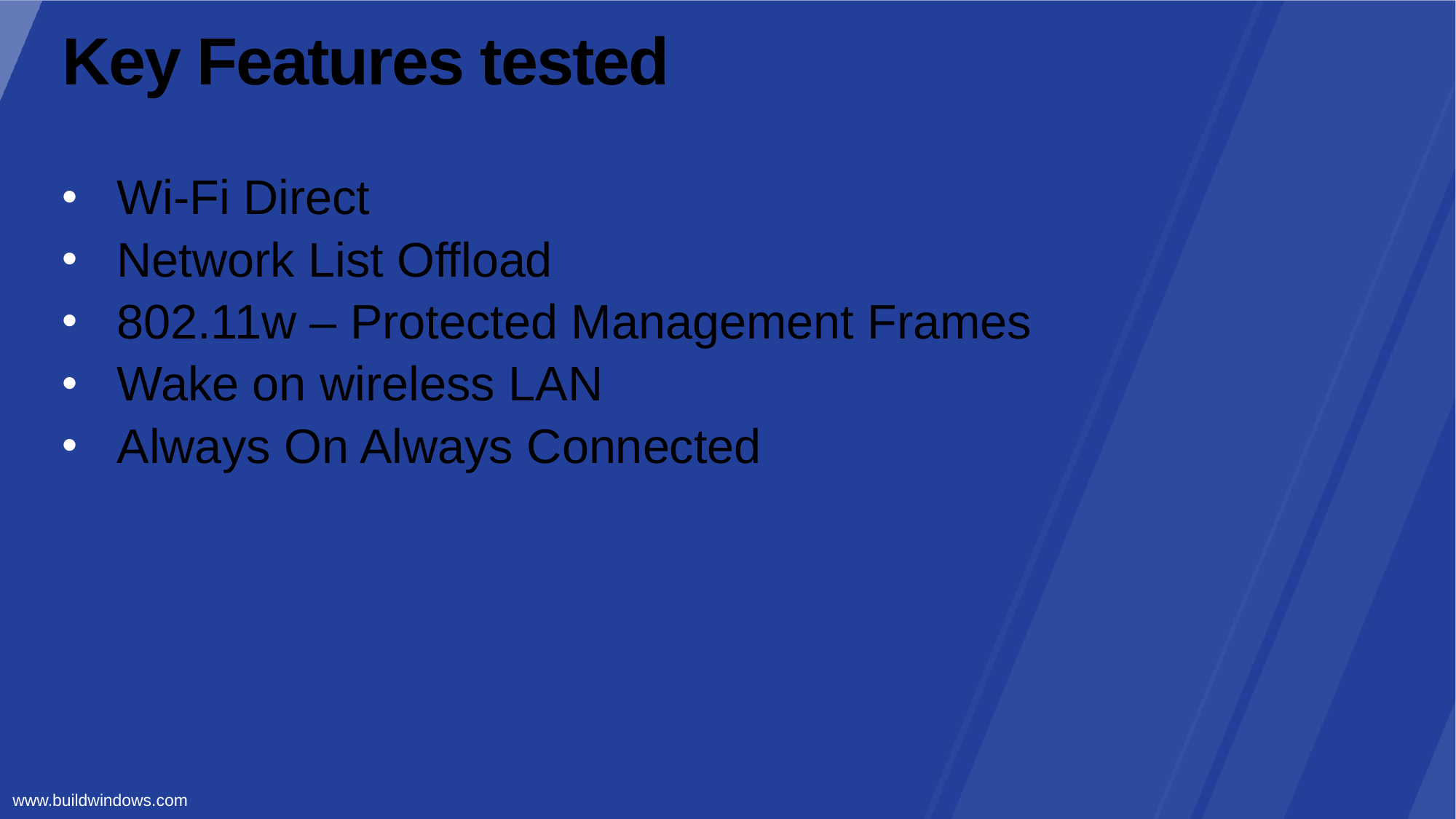

# Key Features tested
Wi-Fi Direct
Network List Offload
802.11w – Protected Management Frames
Wake on wireless LAN
Always On Always Connected